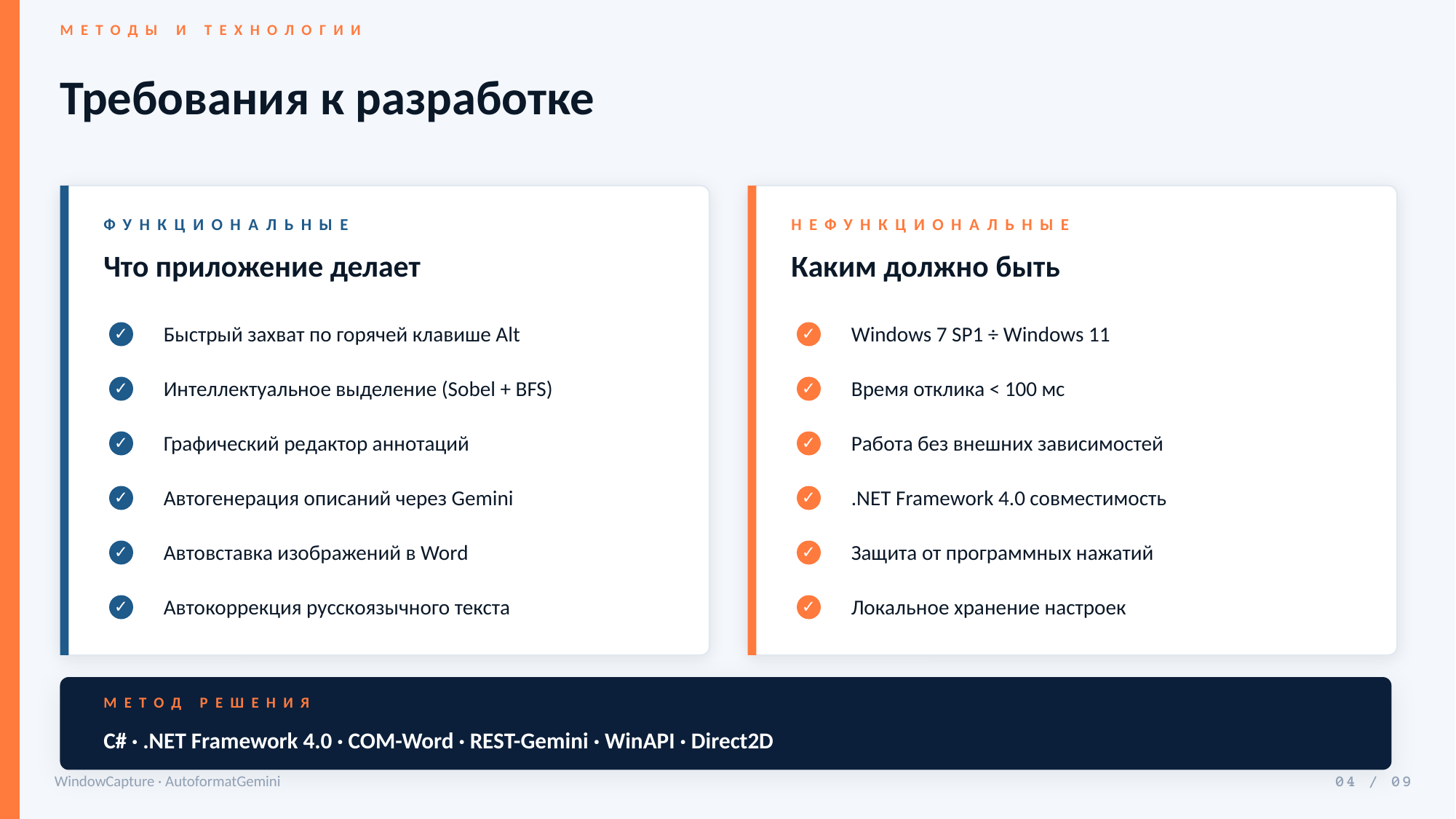

МЕТОДЫ И ТЕХНОЛОГИИ
Требования к разработке

ФУНКЦИОНАЛЬНЫЕ
НЕФУНКЦИОНАЛЬНЫЕ
Что приложение делает
Каким должно быть
Быстрый захват по горячей клавише Alt
Windows 7 SP1 ÷ Windows 11
✓
✓

Интеллектуальное выделение (Sobel + BFS)
Время отклика < 100 мс
✓
✓

Графический редактор аннотаций
Работа без внешних зависимостей
✓
✓

Автогенерация описаний через Gemini
.NET Framework 4.0 совместимость
✓
✓

Автовставка изображений в Word
Защита от программных нажатий
✓
✓

Автокоррекция русскоязычного текста
Локальное хранение настроек
✓
✓

МЕТОД РЕШЕНИЯ
C# · .NET Framework 4.0 · COM-Word · REST-Gemini · WinAPI · Direct2D
WindowCapture · AutoformatGemini
04 / 09